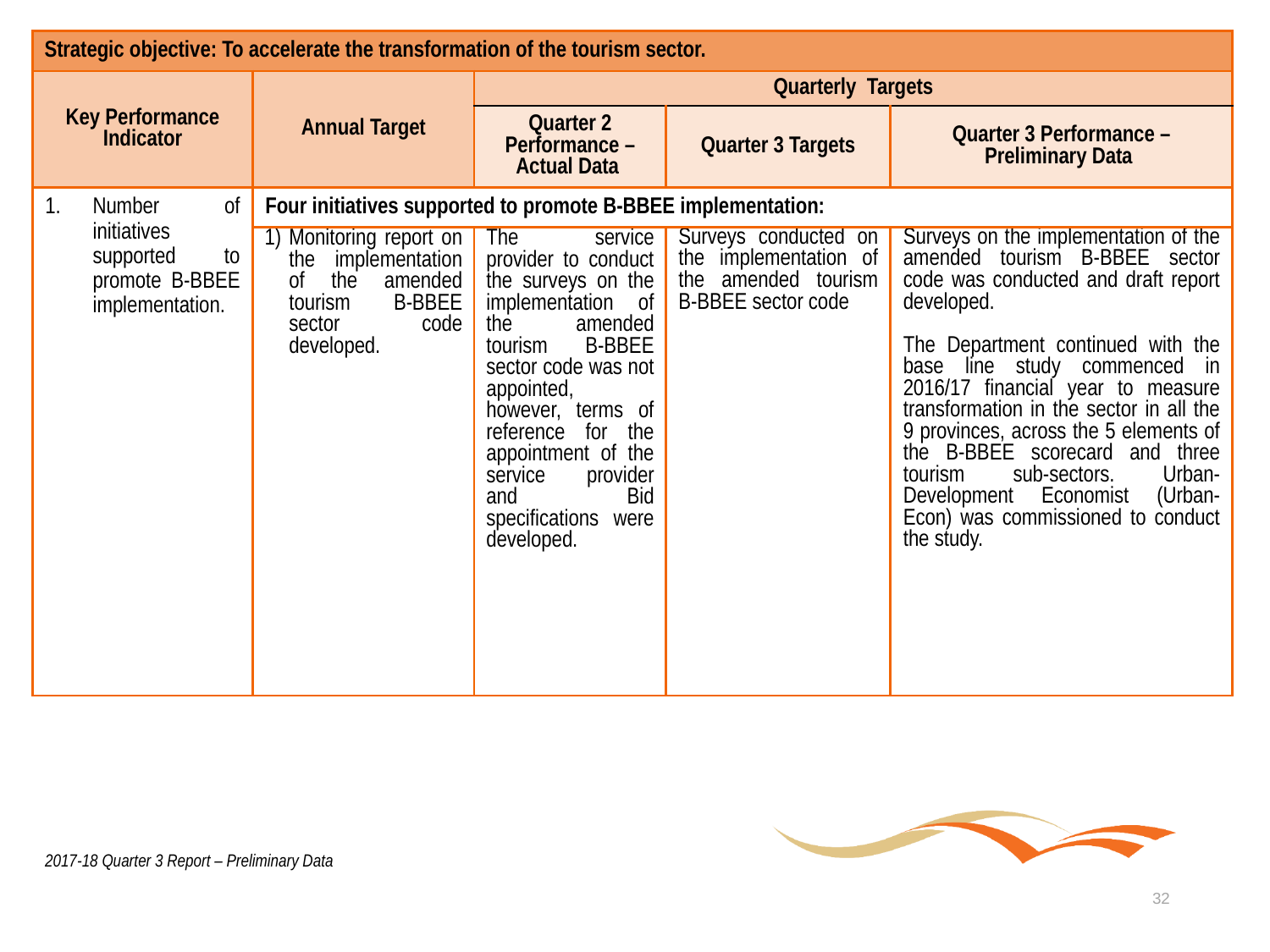

| Strategic objective: To accelerate the transformation of the tourism sector. |  |  |  |  |
| --- | --- | --- | --- | --- |
| Key Performance Indicator | Annual Target | Quarterly Targets |  |  |
|  |  | Quarter 2 Performance – Actual Data | Quarter 3 Targets | Quarter 3 Performance – Preliminary Data |
| Number of initiatives supported to promote B-BBEE implementation. | Four initiatives supported to promote B-BBEE implementation: |  |  |  |
|  | Monitoring report on the implementation of the amended tourism B-BBEE sector code developed. | The service provider to conduct the surveys on the implementation of the amended tourism B-BBEE sector code was not appointed, however, terms of reference for the appointment of the service provider and Bid specifications were developed. | Surveys conducted on the implementation of the amended tourism B-BBEE sector code | Surveys on the implementation of the amended tourism B-BBEE sector code was conducted and draft report developed. The Department continued with the base line study commenced in 2016/17 financial year to measure transformation in the sector in all the 9 provinces, across the 5 elements of the B-BBEE scorecard and three tourism sub-sectors. Urban-Development Economist (Urban-Econ) was commissioned to conduct the study. |

2017-18 Quarter 3 Report – Preliminary Data
32